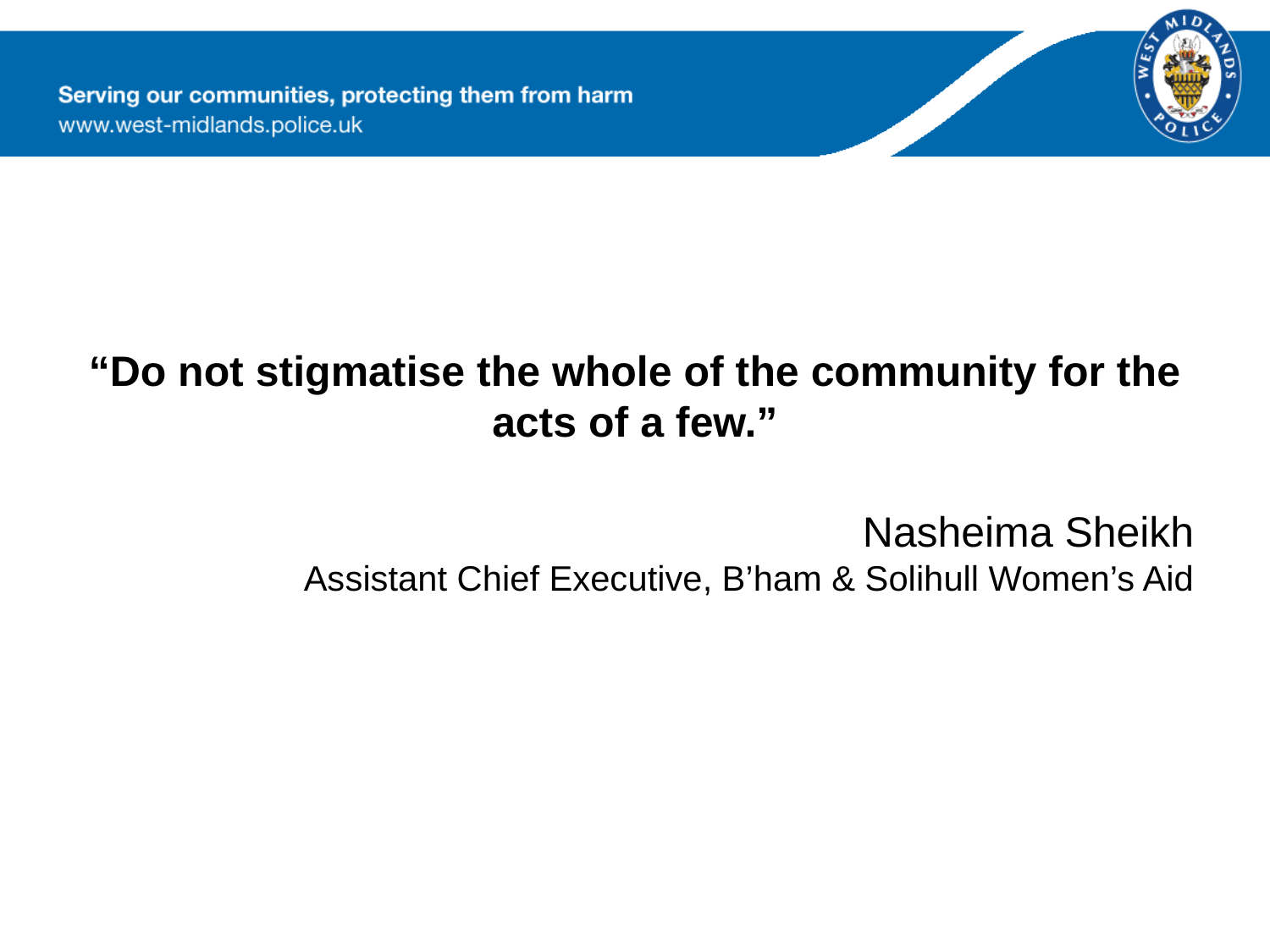

“Do not stigmatise the whole of the community for the acts of a few.”

Nasheima Sheikh
Assistant Chief Executive, B’ham & Solihull Women’s Aid